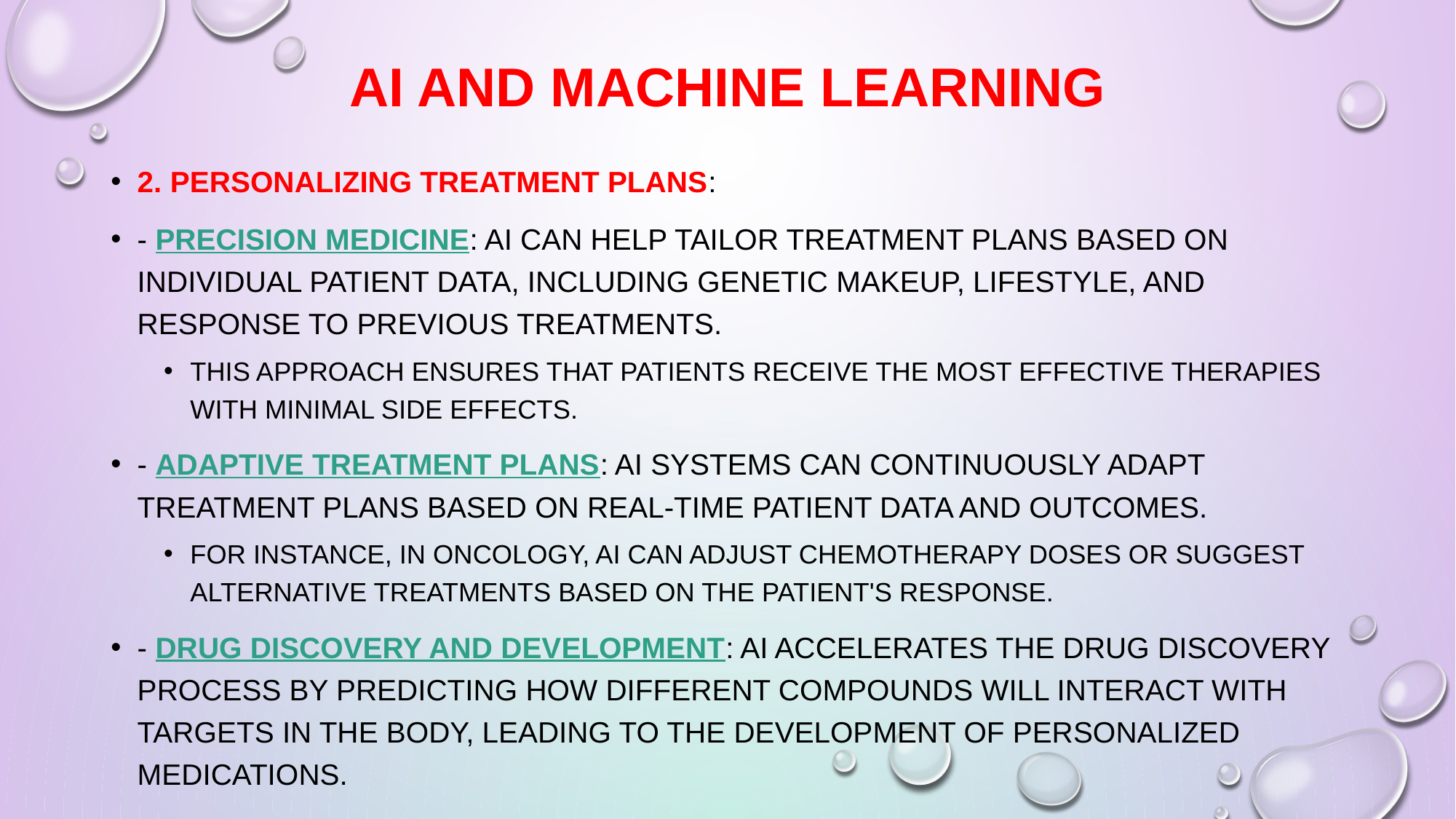

# AI and Machine Learning
2. Personalizing Treatment Plans:
- Precision Medicine: AI can help tailor treatment plans based on individual patient data, including genetic makeup, lifestyle, and response to previous treatments.
This approach ensures that patients receive the most effective therapies with minimal side effects.
- Adaptive Treatment Plans: AI systems can continuously adapt treatment plans based on real-time patient data and outcomes.
For instance, in oncology, AI can adjust chemotherapy doses or suggest alternative treatments based on the patient's response.
- Drug Discovery and Development: AI accelerates the drug discovery process by predicting how different compounds will interact with targets in the body, leading to the development of personalized medications.